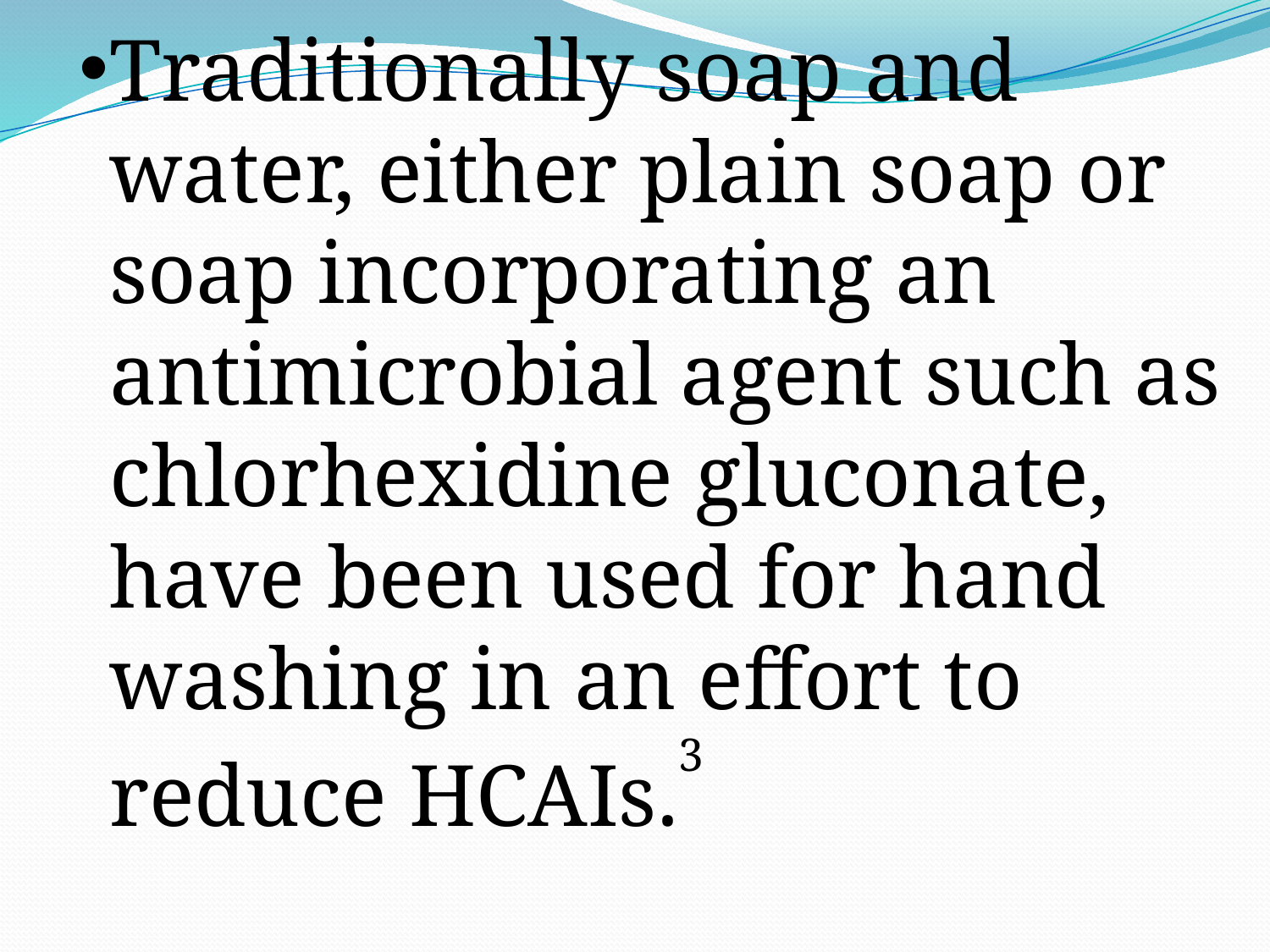

# Traditionally soap and water, either plain soap or soap incorporating an antimicrobial agent such as chlorhexidine gluconate, have been used for hand washing in an effort to reduce HCAIs.3